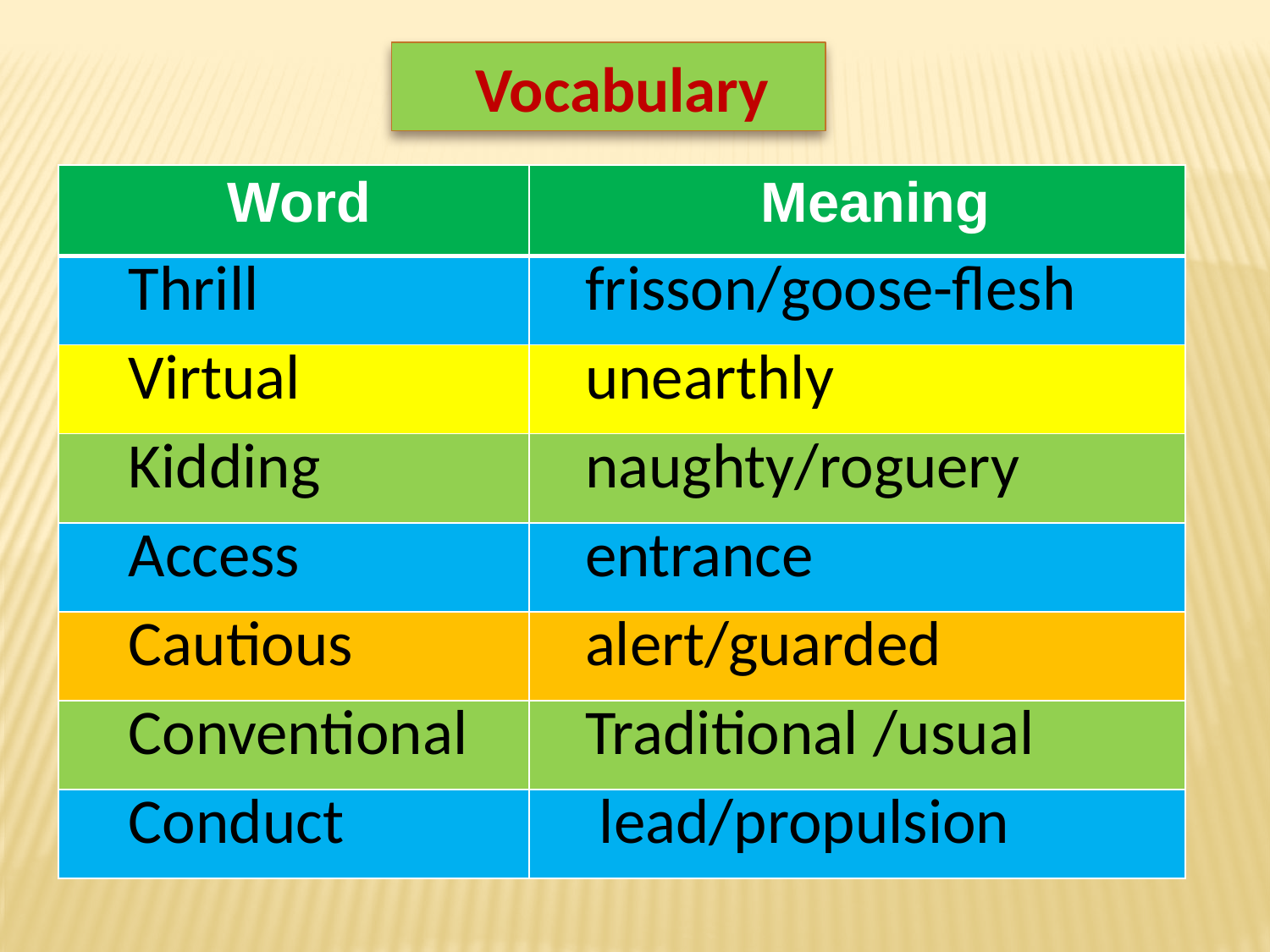

Vocabulary
| Word | Meaning |
| --- | --- |
| Thrill | frisson/goose-flesh |
| Virtual | unearthly |
| Kidding | naughty/roguery |
| Access | entrance |
| Cautious | alert/guarded |
| Conventional | Traditional /usual |
| Conduct | lead/propulsion |